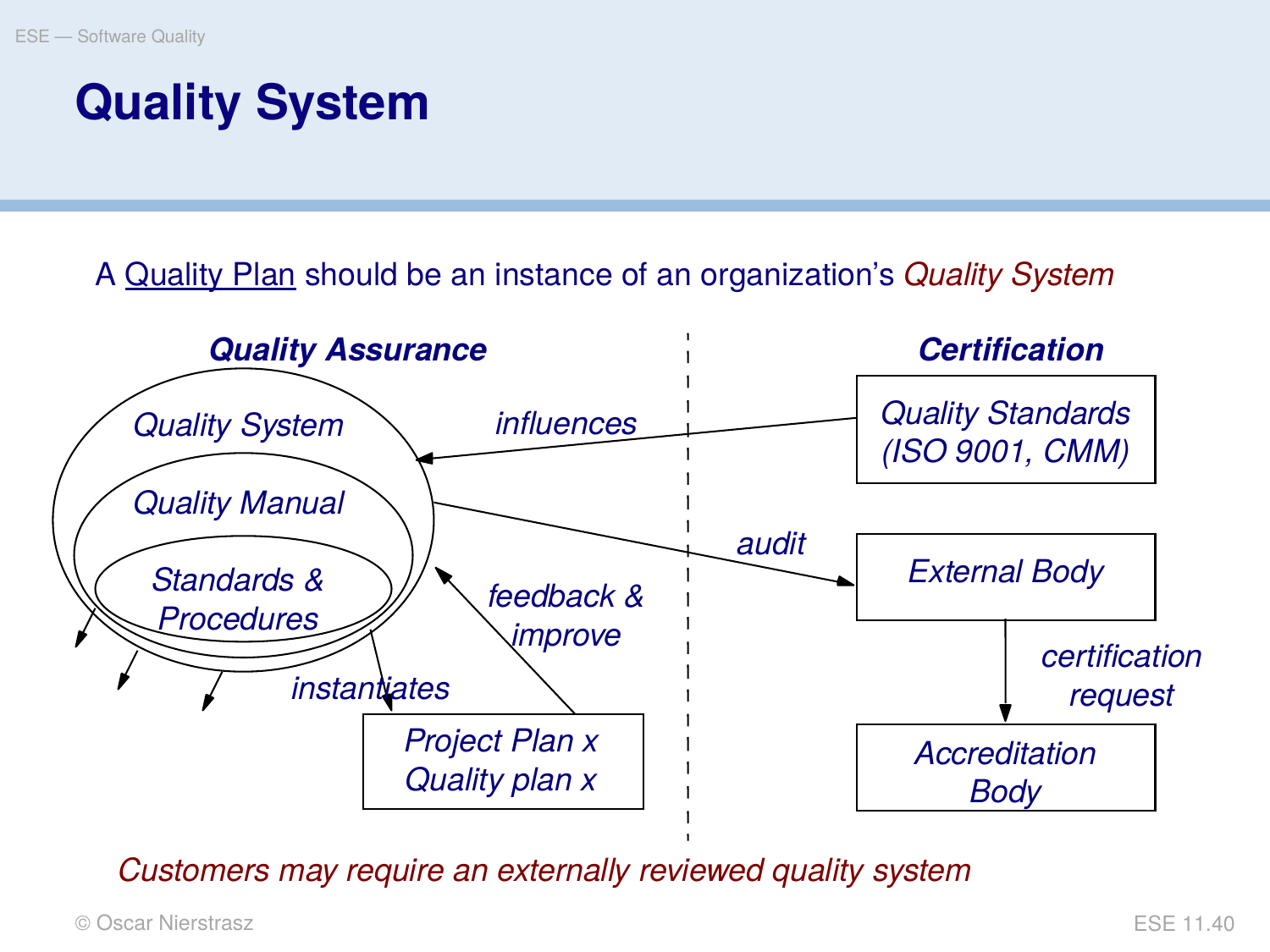

ESE — Software Quality
# Quality System
A Quality Plan should be an instance of an organization’s Quality System
Quality Assurance
Certification

Quality Standards

influences
Quality System

(ISO 9001, CMM)

Quality Manual

audit

External Body
Standards &

feedback &

Procedures

improve

certification

instantiates

request

Project Plan x

Accreditation

Quality plan x

Body

Customers may require an externally reviewed quality system
© Oscar Nierstrasz
ESE 11.40